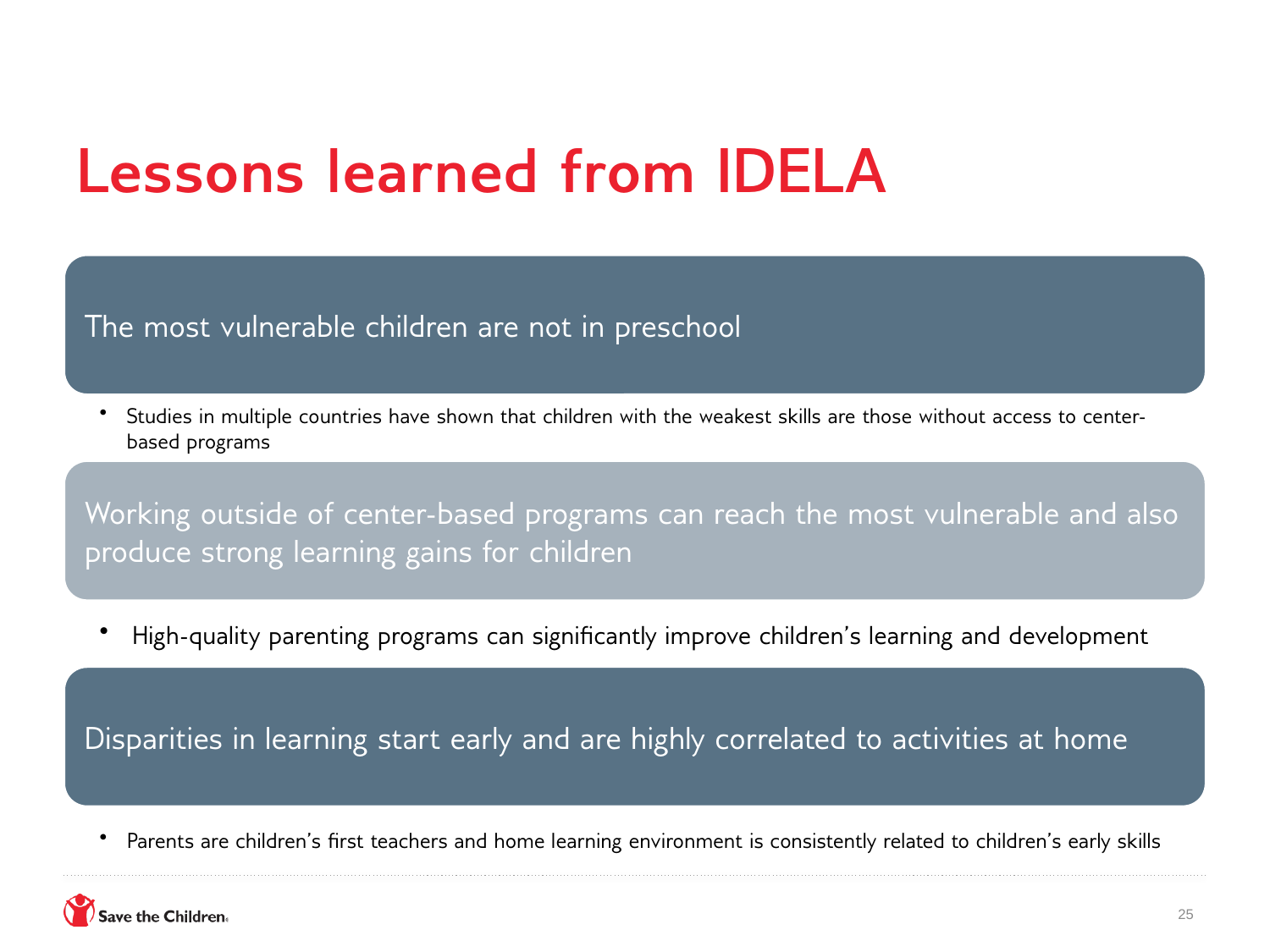

# Lessons learned from IDELA
The most vulnerable children are not in preschool
Working outside of center-based programs can reach the most vulnerable and also produce strong learning gains for children
Disparities in learning start early and are highly correlated to activities at home
Studies in multiple countries have shown that children with the weakest skills are those without access to center-based programs
High-quality parenting programs can significantly improve children’s learning and development
Parents are children’s first teachers and home learning environment is consistently related to children’s early skills
25